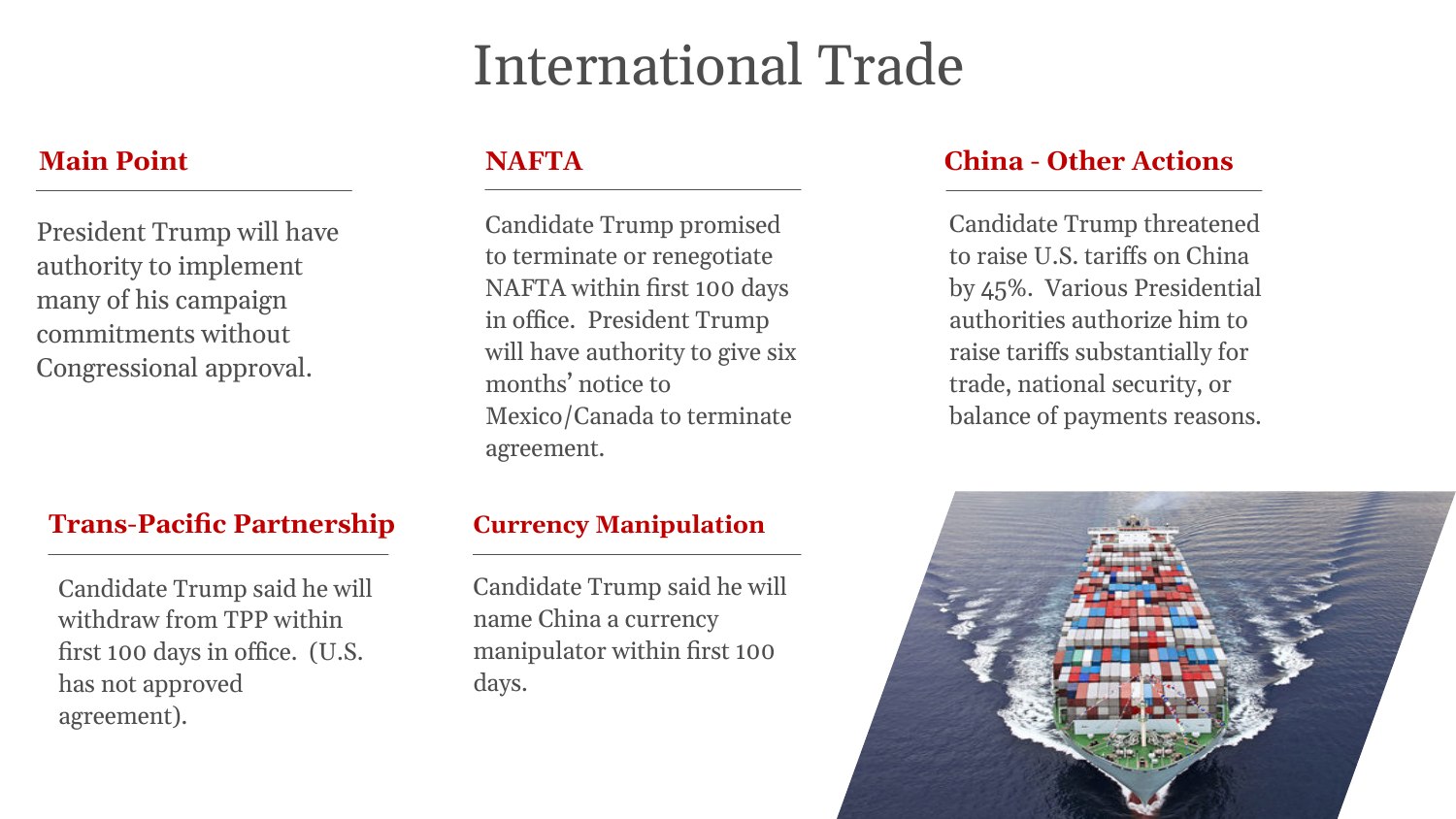

# International Trade
Main Point
NAFTA
China - Other Actions

Candidate Trump threatened to raise U.S. tariffs on China by 45%.  Various Presidential authorities authorize him to raise tariffs substantially for trade, national security, or balance of payments reasons.

Candidate Trump promised to terminate or renegotiate NAFTA within first 100 days in office.  President Trump will have authority to give six months’ notice to Mexico/Canada to terminate agreement.

President Trump will have authority to implement many of his campaign commitments without Congressional approval.

Trans-Pacific Partnership
Currency Manipulation
Candidate Trump said he will name China a currency manipulator within first 100 days.
Candidate Trump said he will withdraw from TPP within first 100 days in office.  (U.S. has not approved agreement).